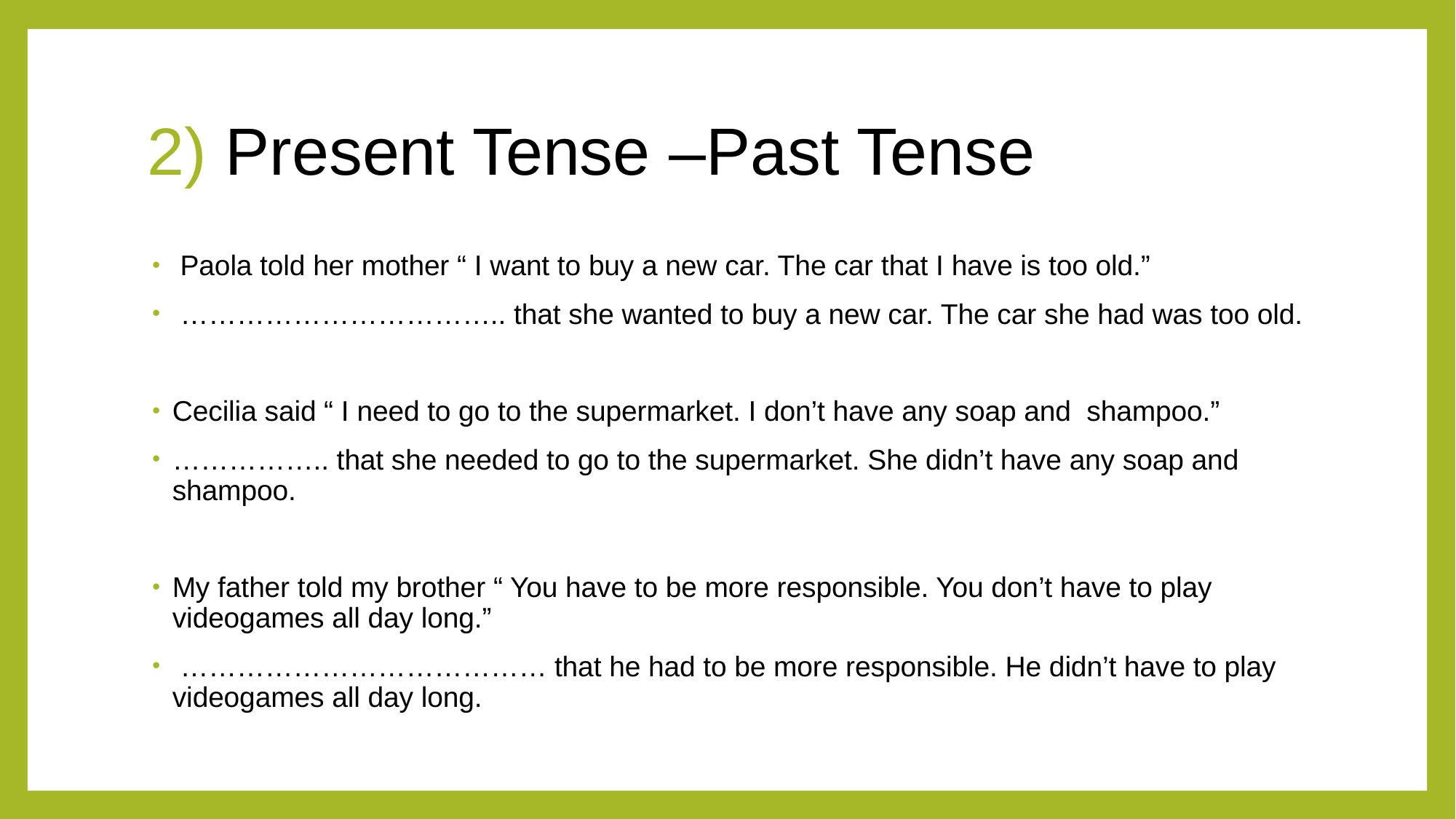

# 2) Present Tense –Past Tense
 Paola told her mother “ I want to buy a new car. The car that I have is too old.”
 …………………………….. that she wanted to buy a new car. The car she had was too old.

Cecilia said “ I need to go to the supermarket. I don’t have any soap and  shampoo.”
…………….. that she needed to go to the supermarket. She didn’t have any soap and shampoo.

My father told my brother “ You have to be more responsible. You don’t have to play videogames all day long.”
 ………………………………… that he had to be more responsible. He didn’t have to play videogames all day long.